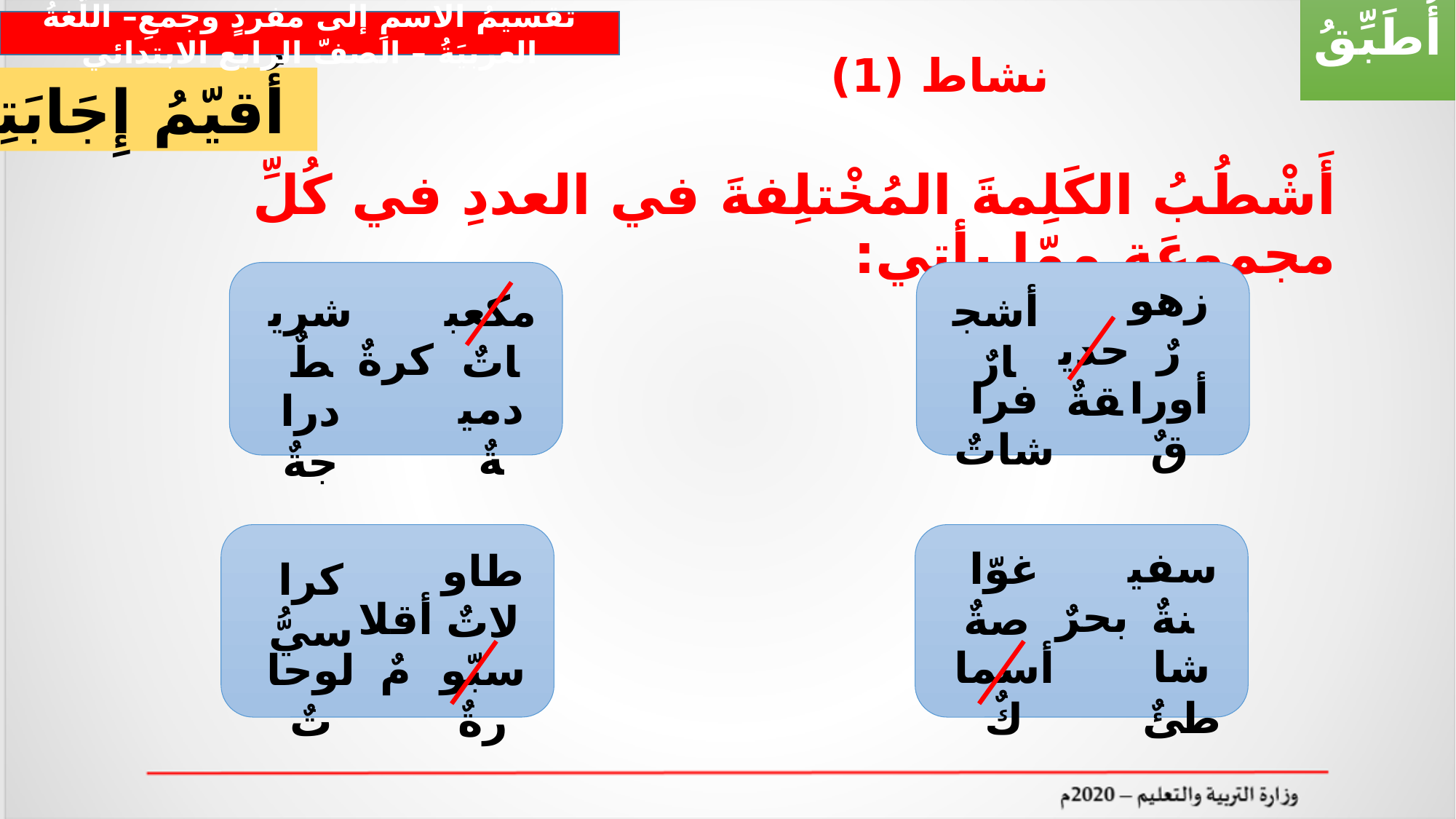

أُطَبِّقُ
تقسيمُ الاسمِ إلى مفردٍ وجمعِ– اللّغةُ العربيَةُ – الصفّ الرابع الابتدائي
نشاط (1)
أُقيّمُ إِجَابَتِي
أَشْطُبُ الكَلِمةَ المُخْتلِفةَ في العددِ في كُلِّ مجموعَةٍ مِمّا يأتِي:

زهورٌ
شريطٌ
مكعباتٌ
أشجارٌ
حديقةٌ
كرةٌ
فراشاتٌ
أوراقٌ
دميةٌ
دراجةٌ

سفينةٌ
غوّاصةٌ
طاولاتٌ
كراسيُّ
بحرٌ
أقلامٌ
شاطئٌ
أسماكٌ
لوحاتٌ
سبّورةٌ